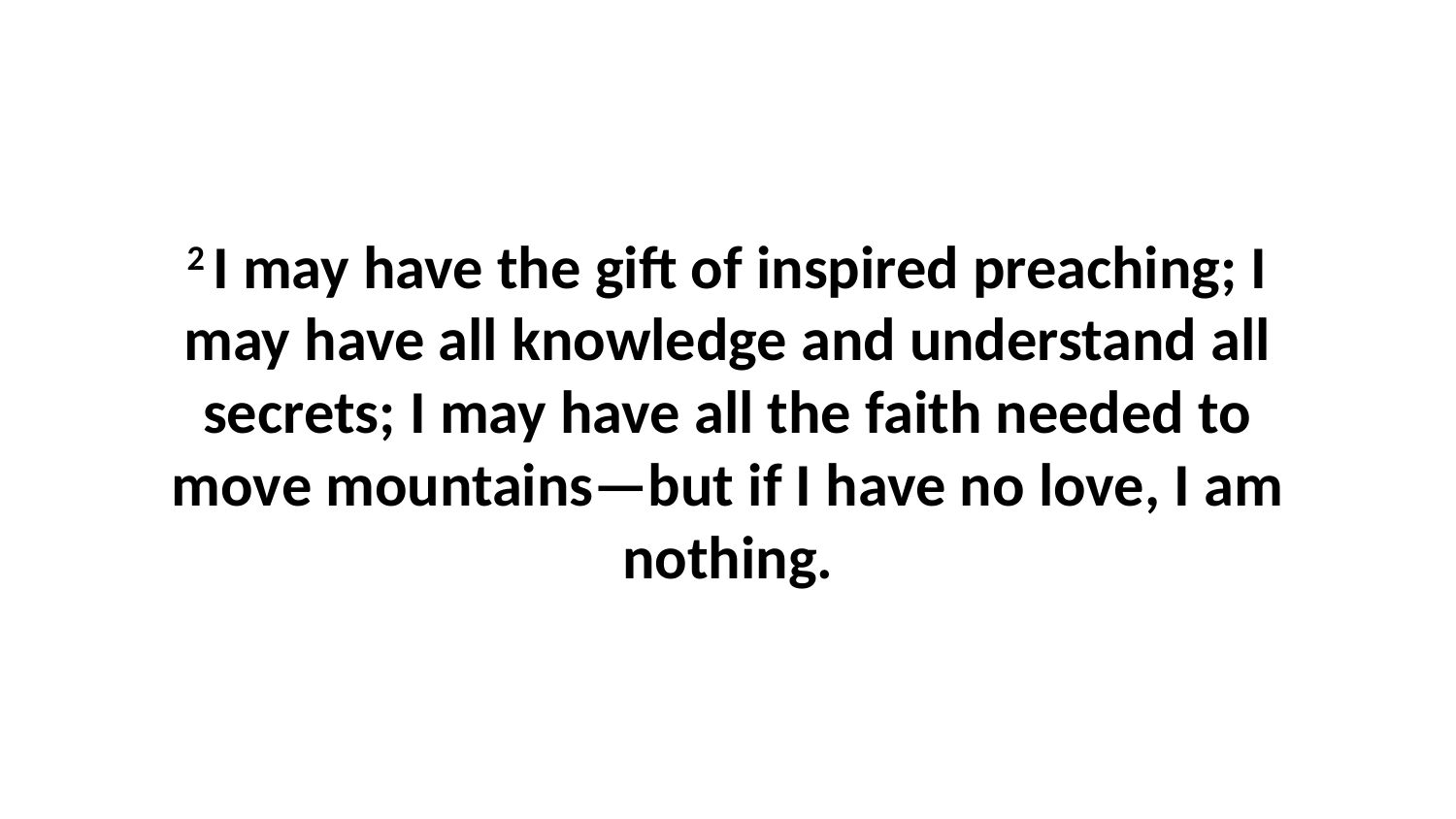

2 I may have the gift of inspired preaching; I may have all knowledge and understand all secrets; I may have all the faith needed to move mountains—but if I have no love, I am nothing.